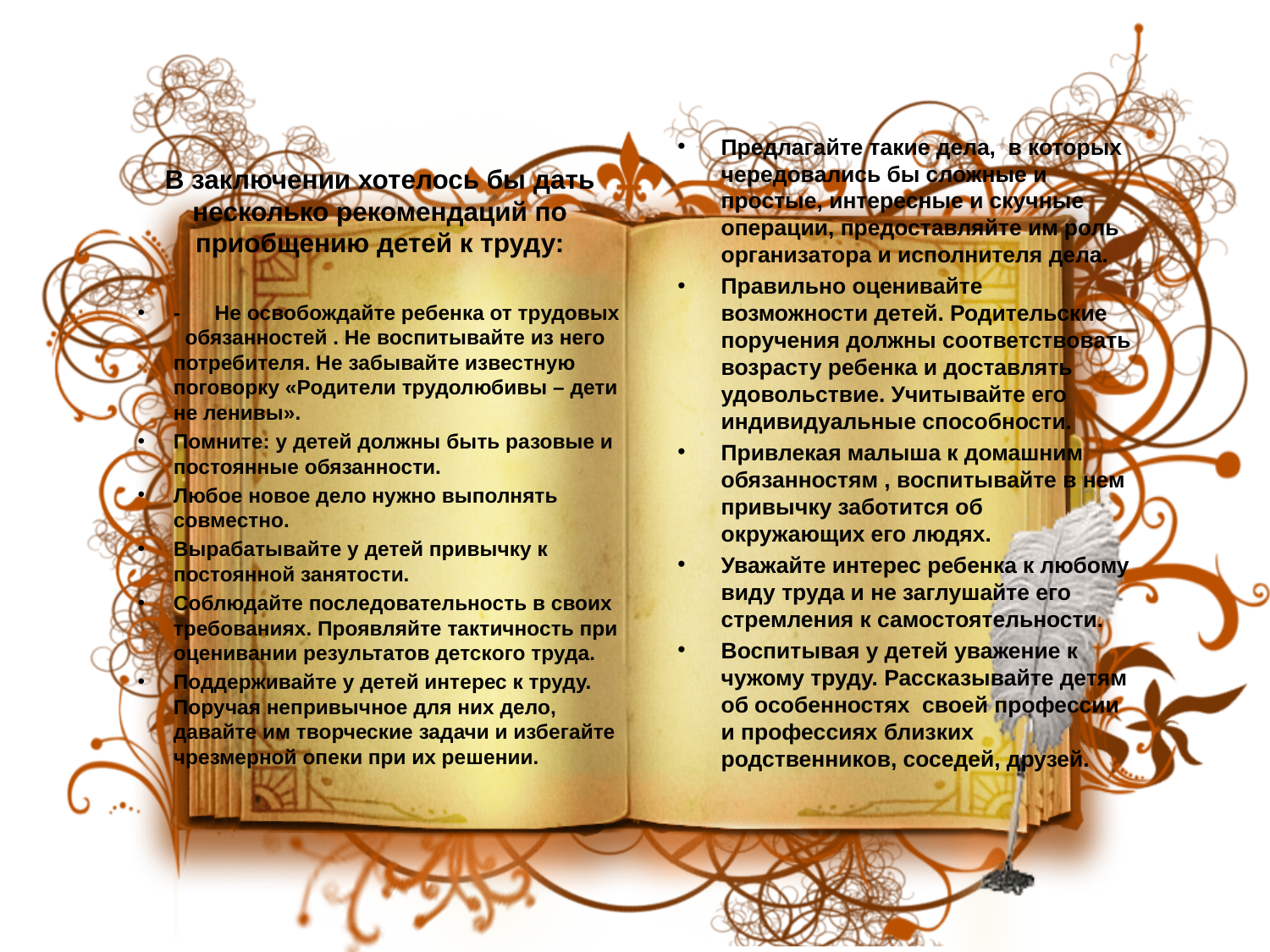

Предлагайте такие дела,  в которых чередовались бы сложные и простые, интересные и скучные операции, предоставляйте им роль организатора и исполнителя дела.
Правильно оценивайте возможности детей. Родительские поручения должны соответствовать возрасту ребенка и доставлять удовольствие. Учитывайте его индивидуальные способности.
Привлекая малыша к домашним обязанностям , воспитывайте в нем привычку заботится об окружающих его людях.
Уважайте интерес ребенка к любому виду труда и не заглушайте его стремления к самостоятельности.
Воспитывая у детей уважение к чужому труду. Рассказывайте детям об особенностях  своей профессии и профессиях близких родственников, соседей, друзей.
В заключении хотелось бы дать несколько рекомендаций по приобщению детей к труду:

-      Не освобождайте ребенка от трудовых   обязанностей . Не воспитывайте из него потребителя. Не забывайте известную поговорку «Родители трудолюбивы – дети не ленивы».
Помните: у детей должны быть разовые и постоянные обязанности.
Любое новое дело нужно выполнять совместно.
Вырабатывайте у детей привычку к постоянной занятости.
Соблюдайте последовательность в своих требованиях. Проявляйте тактичность при оценивании результатов детского труда.
Поддерживайте у детей интерес к труду. Поручая непривычное для них дело, давайте им творческие задачи и избегайте чрезмерной опеки при их решении.